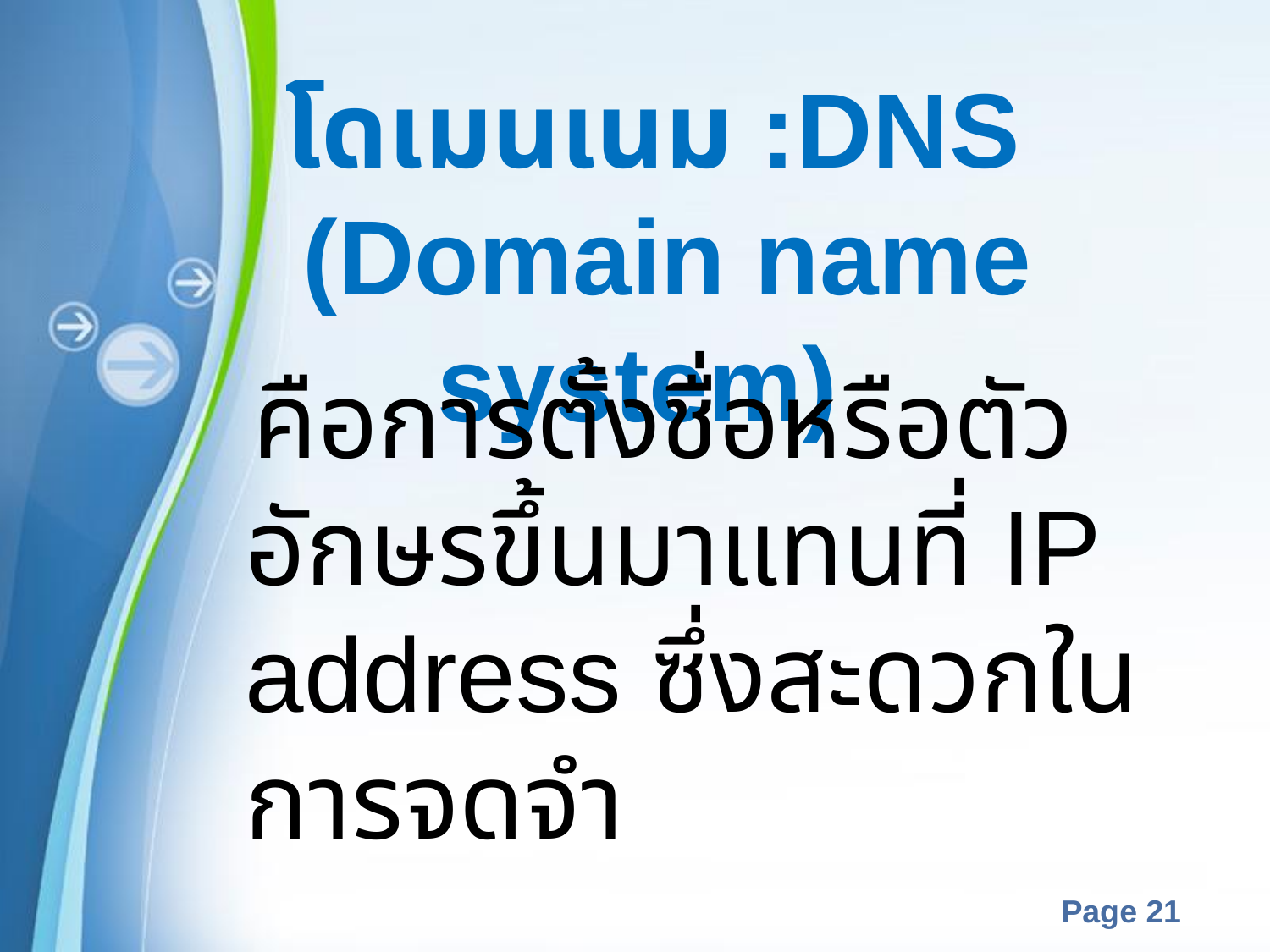

# โดเมนเนม :DNS (Domain name system)
  คือการตั้งชื่อหรือตัวอักษรขึ้นมาแทนที่ IP address ซึ่งสะดวกในการจดจำ